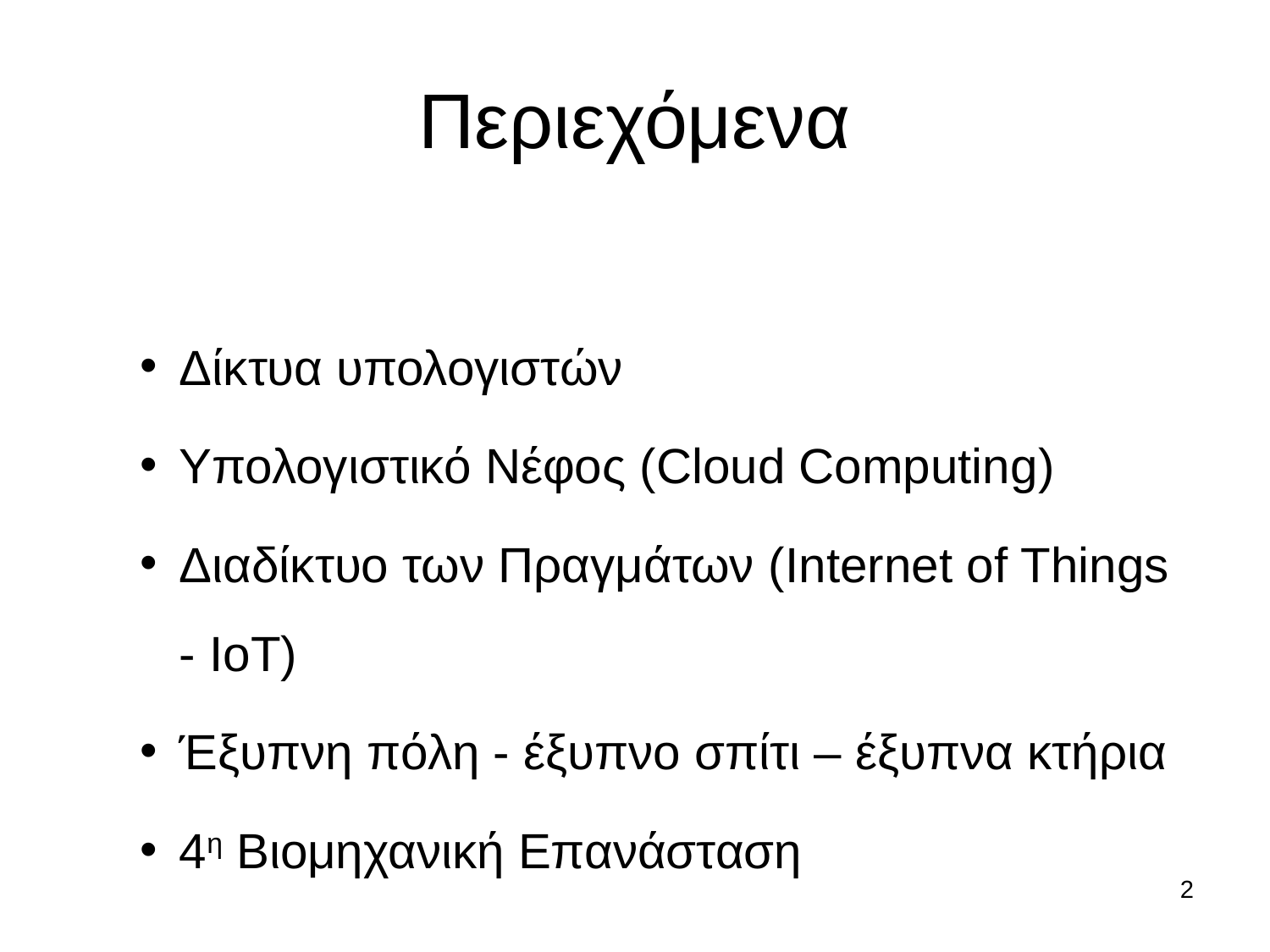

# Περιεχόμενα

Δίκτυα υπολογιστών
Υπολογιστικό Νέφος (Cloud Computing)
Διαδίκτυο των Πραγμάτων (Internet of Things - IoT)
Έξυπνη πόλη - έξυπνο σπίτι – έξυπνα κτήρια
4η Βιομηχανική Επανάσταση

2